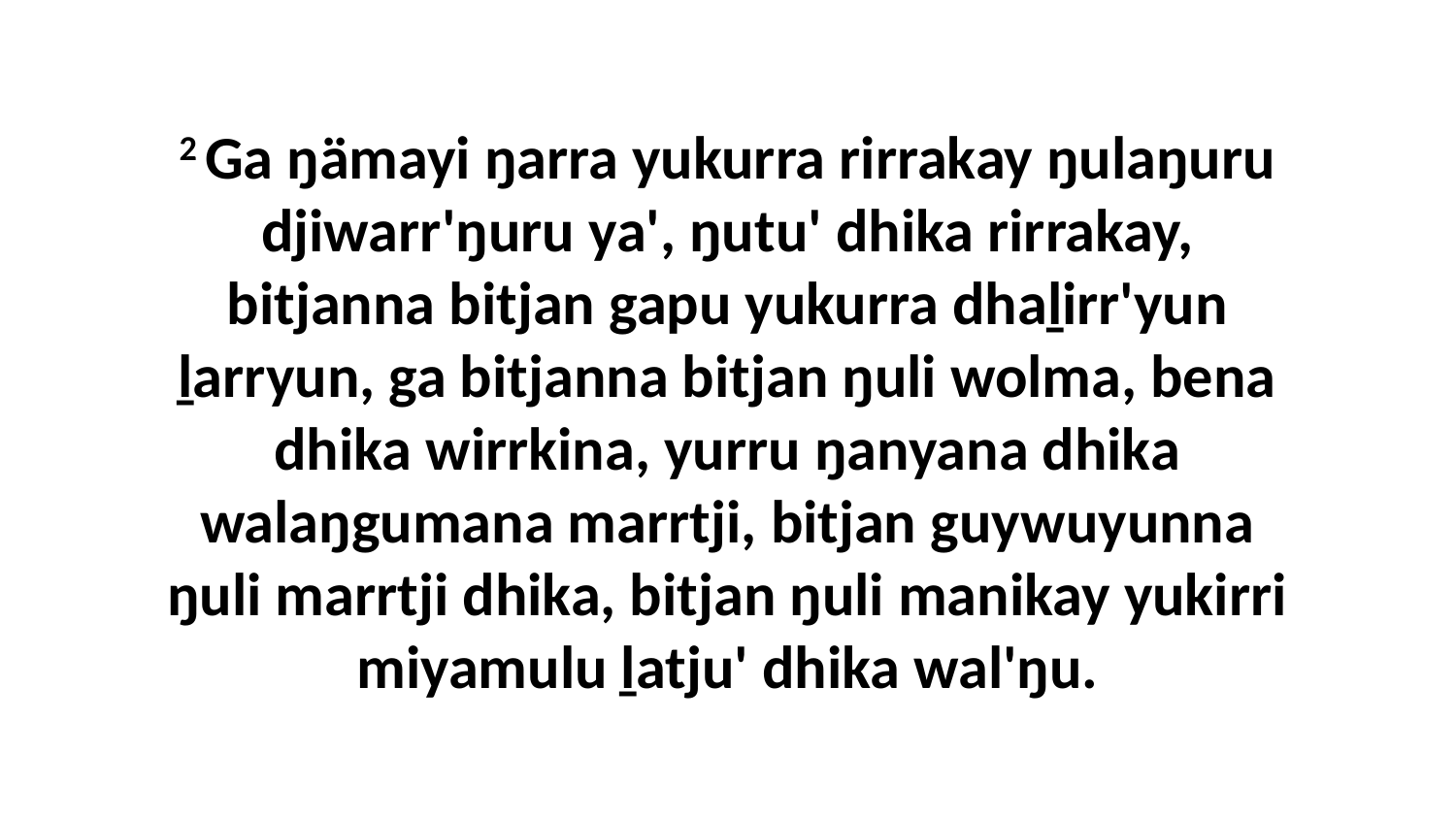

2 Ga ŋämayi ŋarra yukurra rirrakay ŋulaŋuru djiwarr'ŋuru ya', ŋutu' dhika rirrakay, bitjanna bitjan gapu yukurra dhaḻirr'yun ḻarryun, ga bitjanna bitjan ŋuli wolma, bena dhika wirrkina, yurru ŋanyana dhika walaŋgumana marrtji, bitjan guywuyunna ŋuli marrtji dhika, bitjan ŋuli manikay yukirri miyamulu ḻatju' dhika wal'ŋu.